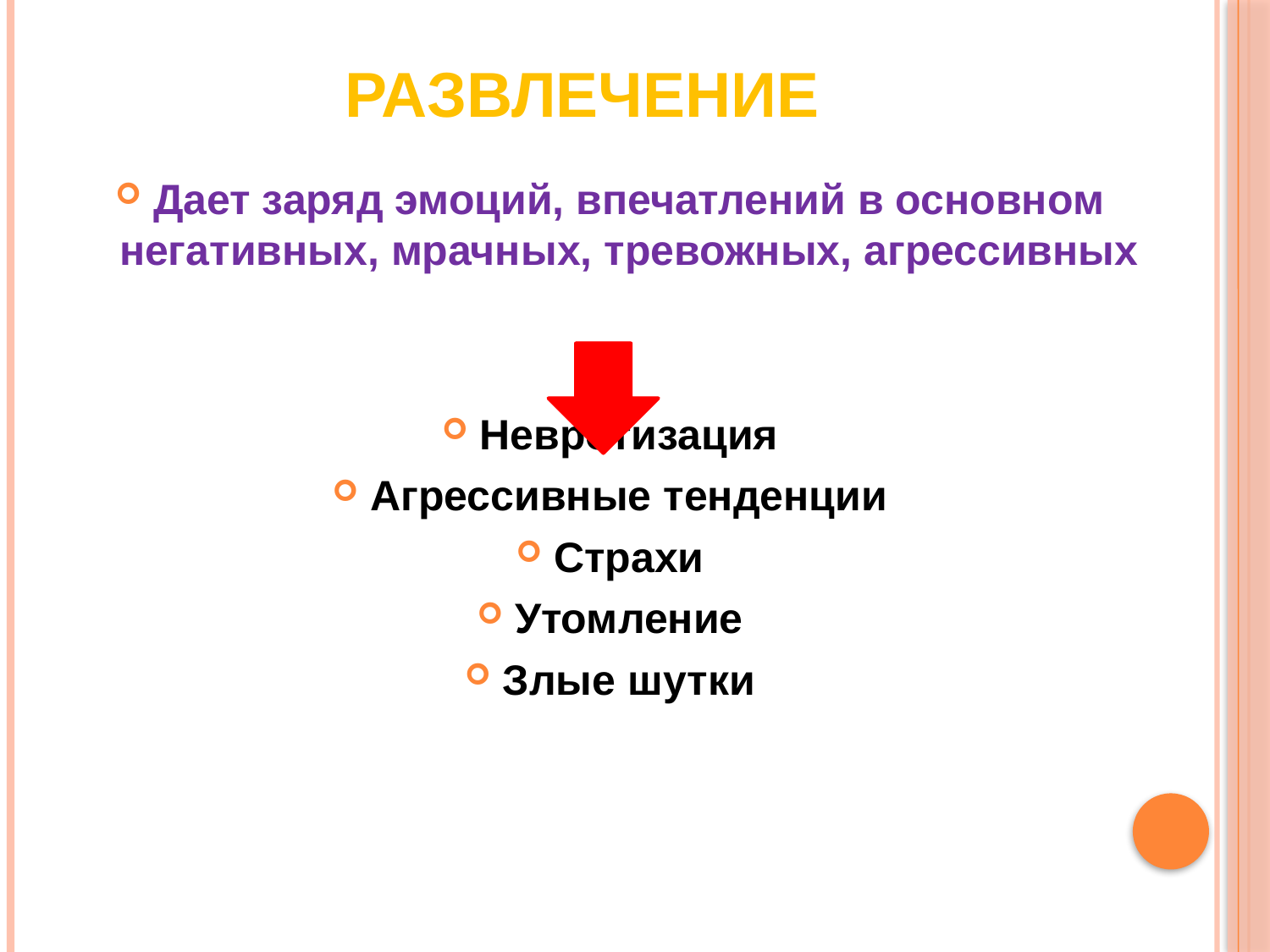

# Развлечение
Дает заряд эмоций, впечатлений в основном негативных, мрачных, тревожных, агрессивных

Невротизация
Агрессивные тенденции
Страхи
Утомление
Злые шутки